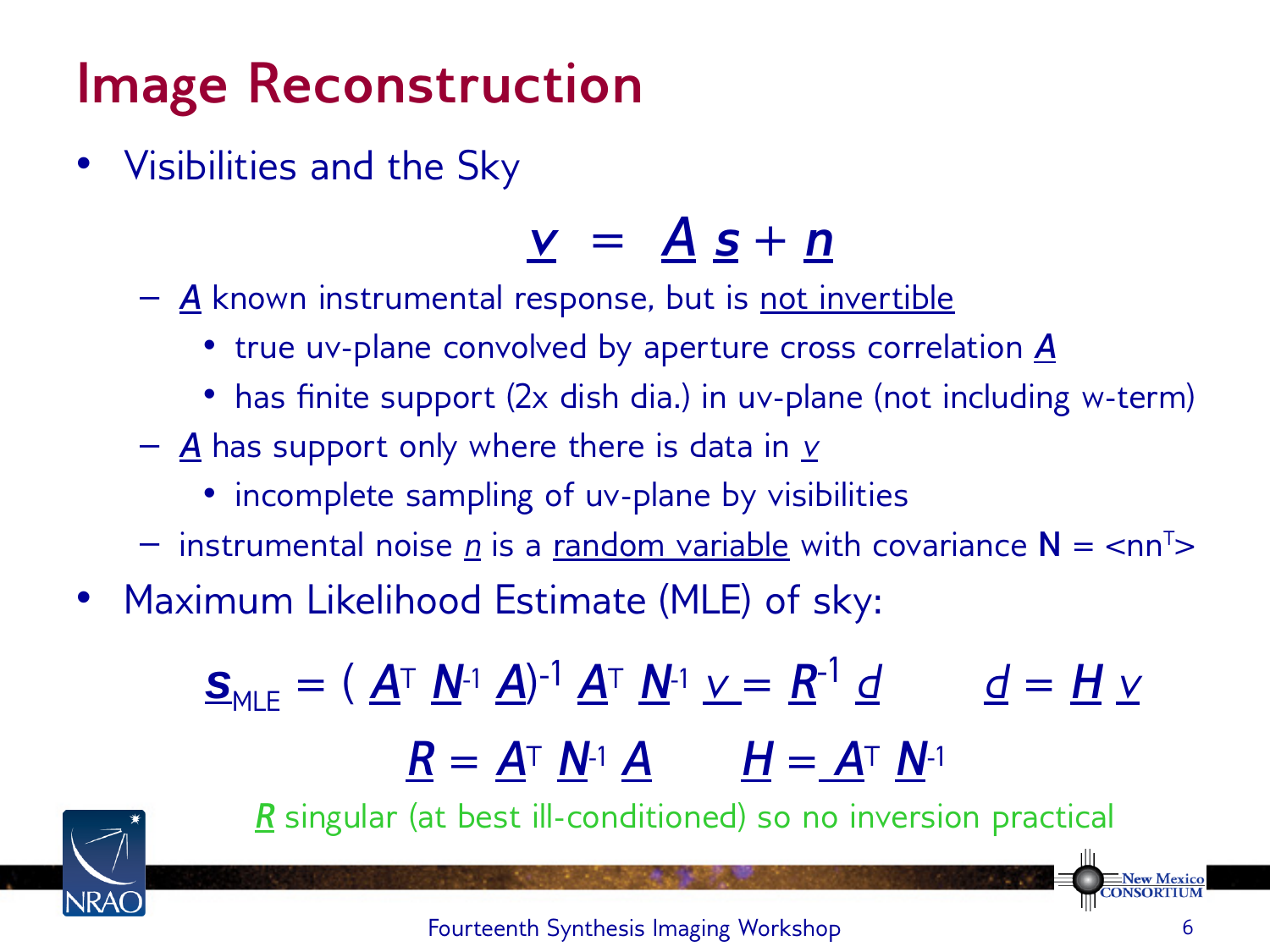

# Image Reconstruction
Visibilities and the Sky
v  =  A s + n
A known instrumental response, but is not invertible
true uv-plane convolved by aperture cross correlation A
has finite support (2x dish dia.) in uv-plane (not including w-term)
A has support only where there is data in v
incomplete sampling of uv-plane by visibilities
instrumental noise n is a random variable with covariance N = <nnT>
Maximum Likelihood Estimate (MLE) of sky:
sMLE = ( AT N-1 A)-1 AT N-1 v = R-1 d       d = H v
R = AT N-1 A      H = AT N-1
 R singular (at best ill-conditioned) so no inversion practical

Fourteenth Synthesis Imaging Workshop
6